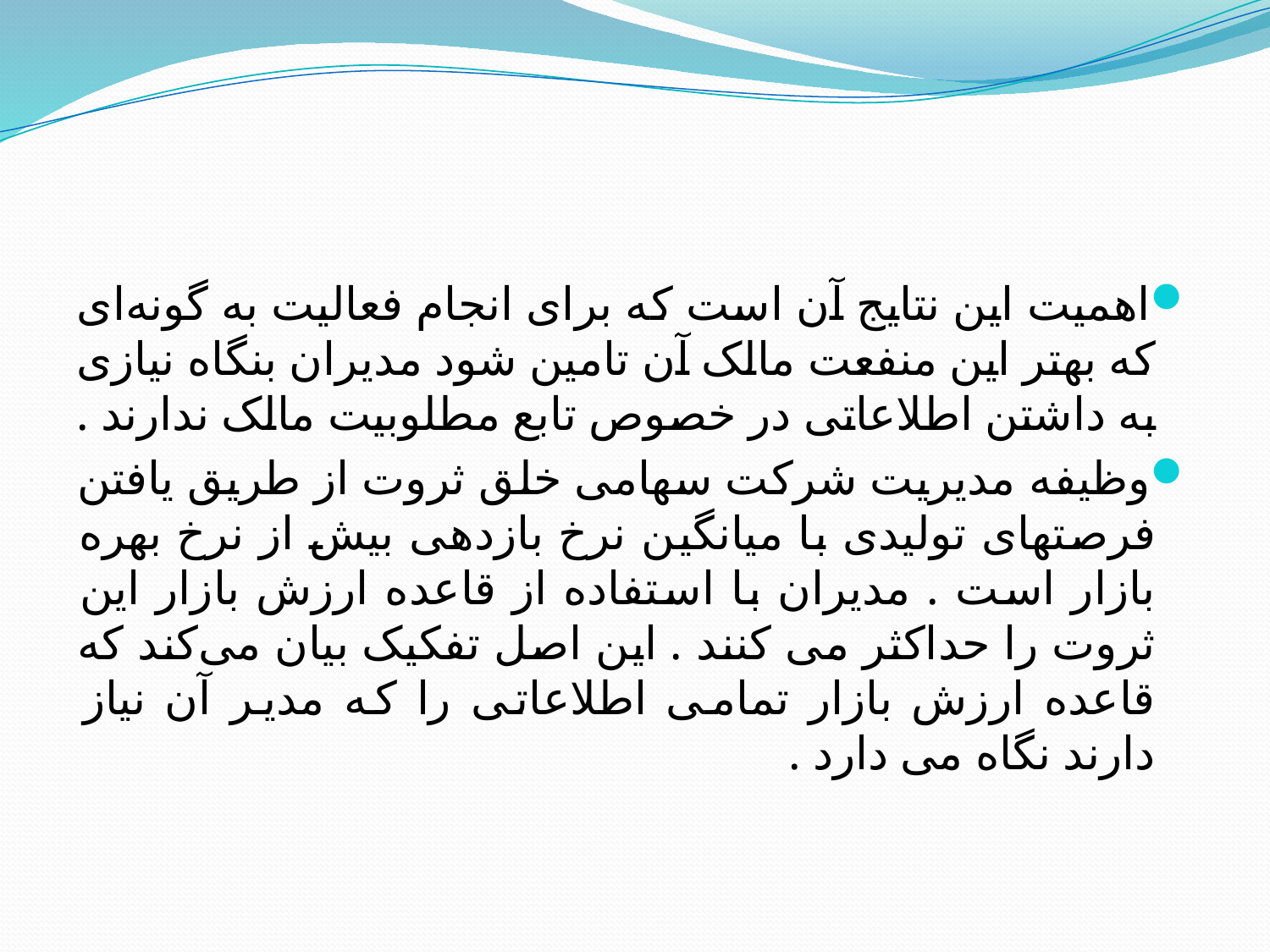

#
اهمیت این نتایج آن است که برای انجام فعالیت به گونه‌ای که بهتر این منفعت مالک آن تامین شود مدیران بنگاه نیازی به داشتن اطلاعاتی در خصوص تابع مطلوبیت مالک ندارند .
وظیفه مدیریت شرکت سهامی خلق ثروت از طریق یافتن فرصتهای تولیدی با میانگین نرخ بازدهی بیش از نرخ بهره بازار است . مدیران با استفاده از قاعده ارزش بازار این ثروت را حداکثر می کنند . این اصل تفکیک بیان می‌کند که قاعده ارزش بازار تمامی اطلاعاتی را که مدیر آن نیاز دارند نگاه می دارد .